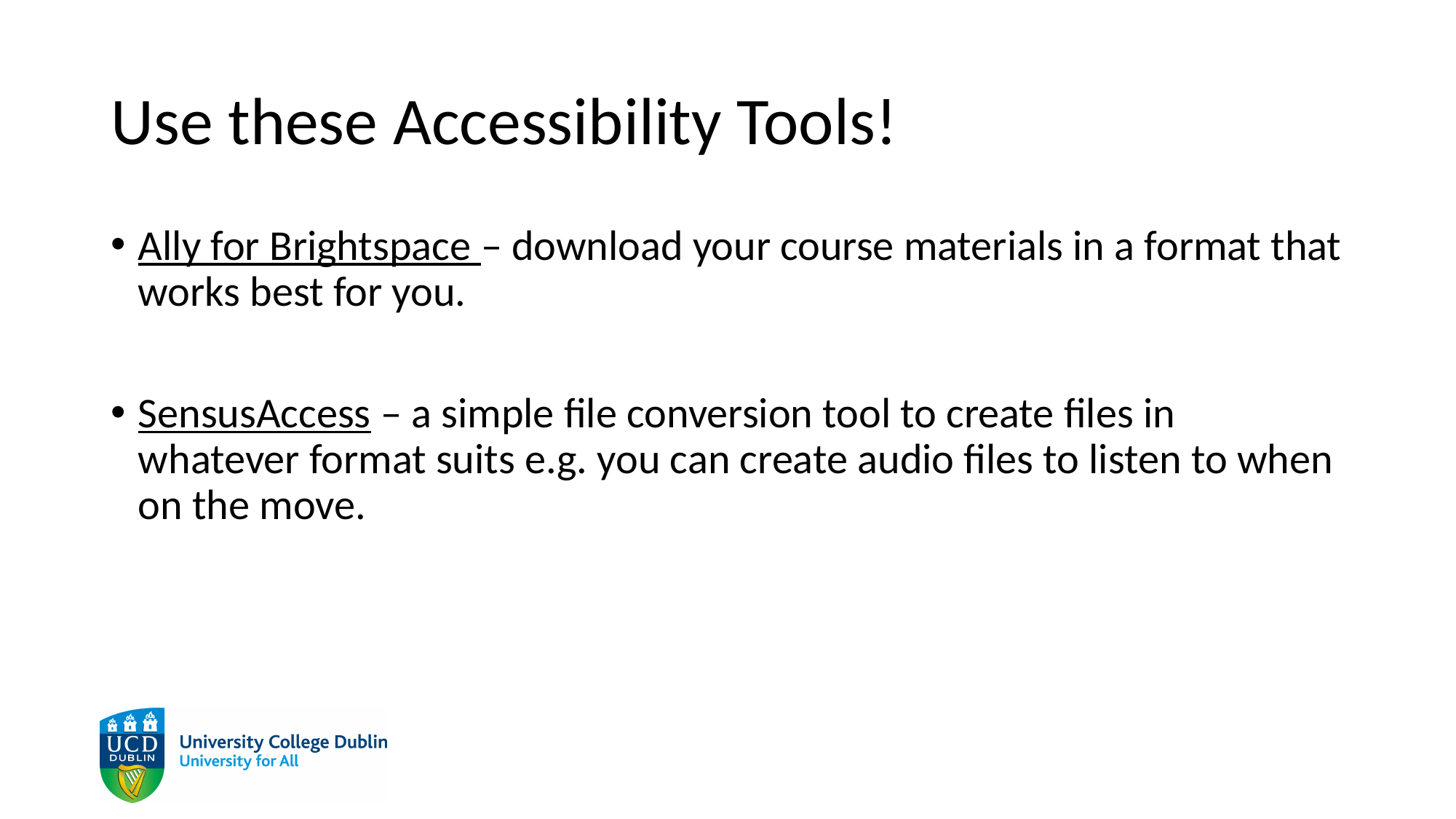

# Use these Accessibility Tools!
Ally for Brightspace – download your course materials in a format that works best for you.

SensusAccess – a simple file conversion tool to create files in whatever format suits e.g. you can create audio files to listen to when on the move.